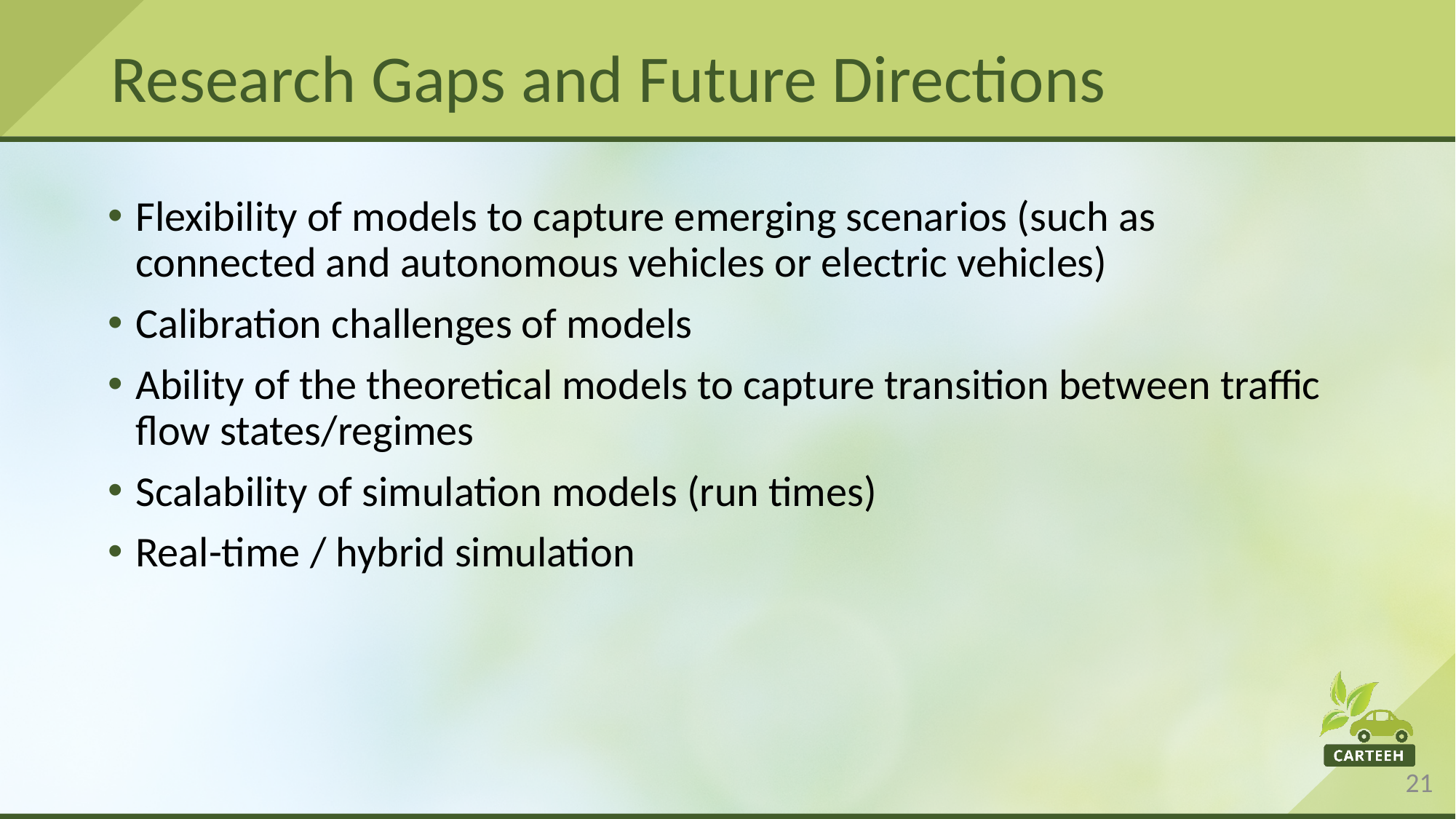

# Research Gaps and Future Directions
Flexibility of models to capture emerging scenarios (such as connected and autonomous vehicles or electric vehicles)
Calibration challenges of models
Ability of the theoretical models to capture transition between traffic flow states/regimes
Scalability of simulation models (run times)
Real-time / hybrid simulation